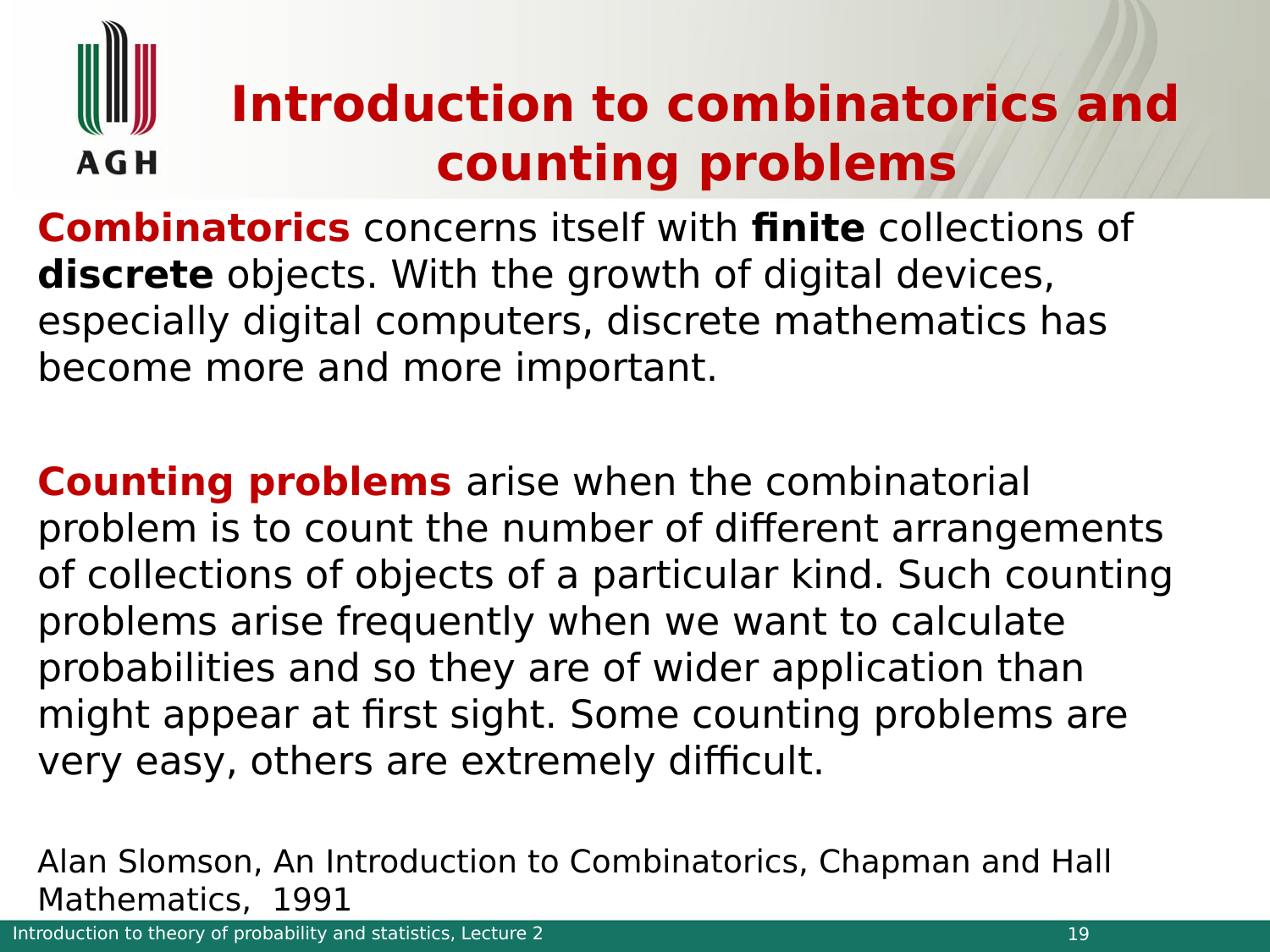

Introduction to combinatorics and counting problems
Combinatorics concerns itself with finite collections of  discrete objects. With the growth of digital devices, especially digital computers, discrete mathematics has become more and more important.

Counting problems arise when the combinatorial problem is to count the number of different arrangements of collections of objects of a particular kind. Such counting problems arise frequently when we want to calculate probabilities and so they are of wider application than might appear at first sight. Some counting problems are very easy, others are extremely difficult.

Alan Slomson, An Introduction to Combinatorics, Chapman and Hall Mathematics,  1991

Introduction to theory of probability and statistics, Lecture 2
19